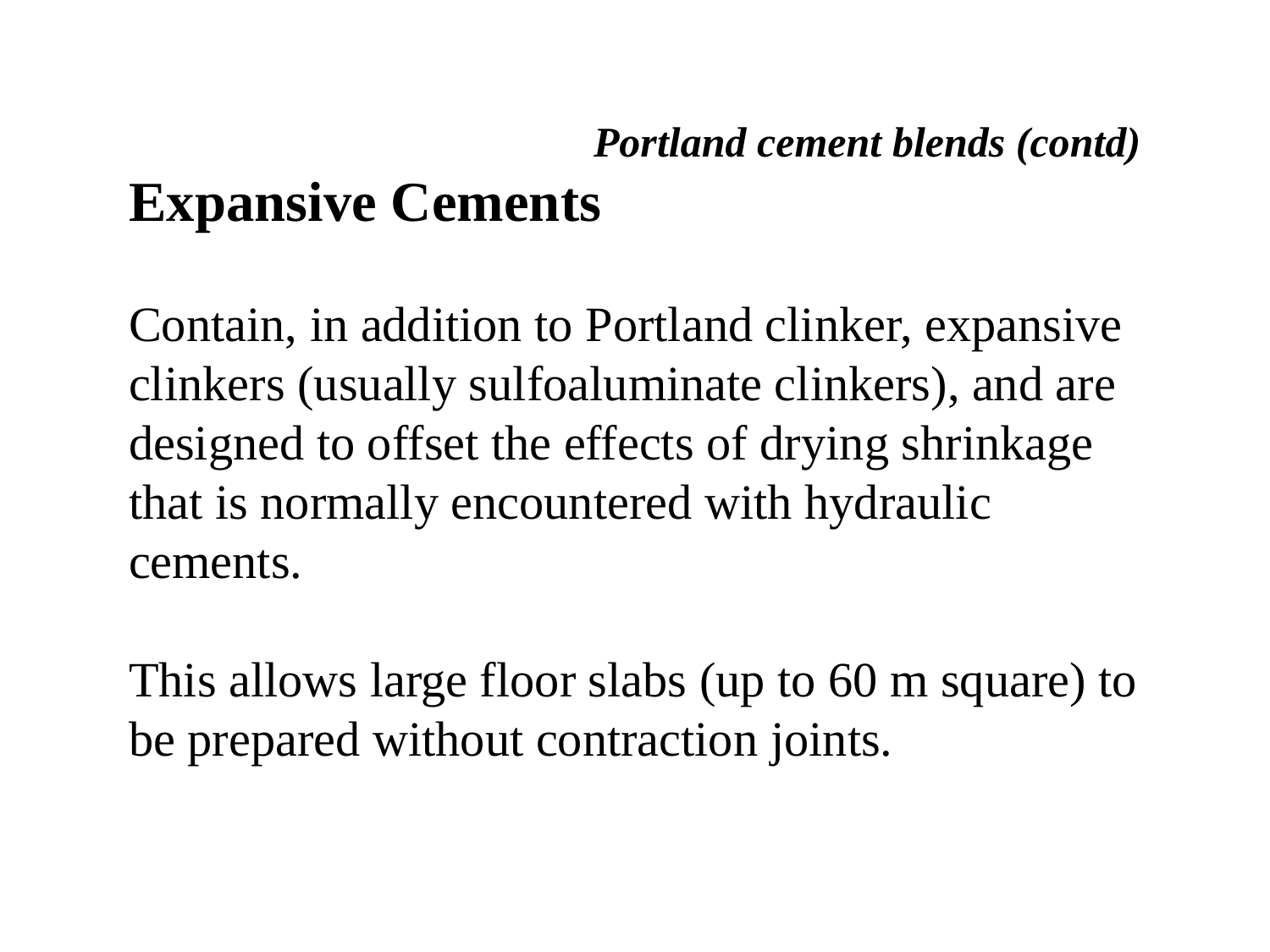

Portland cement blends (contd)
Expansive Cements

Contain, in addition to Portland clinker, expansive clinkers (usually sulfoaluminate clinkers), and are designed to offset the effects of drying shrinkage that is normally encountered with hydraulic cements.

This allows large floor slabs (up to 60 m square) to be prepared without contraction joints.